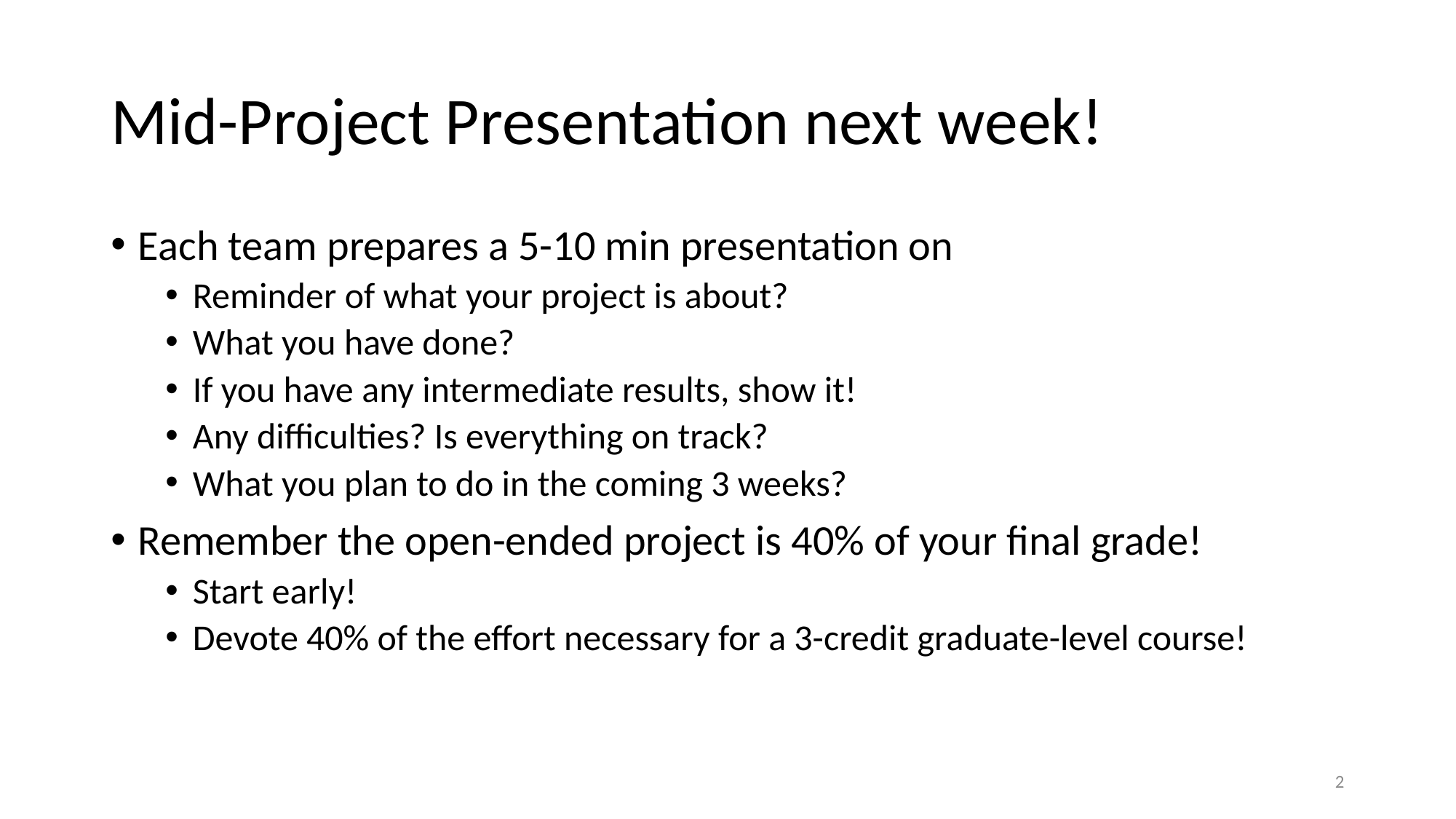

# Mid-Project Presentation next week!
Each team prepares a 5-10 min presentation on
Reminder of what your project is about?
What you have done?
If you have any intermediate results, show it!
Any difficulties? Is everything on track?
What you plan to do in the coming 3 weeks?
Remember the open-ended project is 40% of your final grade!
Start early!
Devote 40% of the effort necessary for a 3-credit graduate-level course!
2